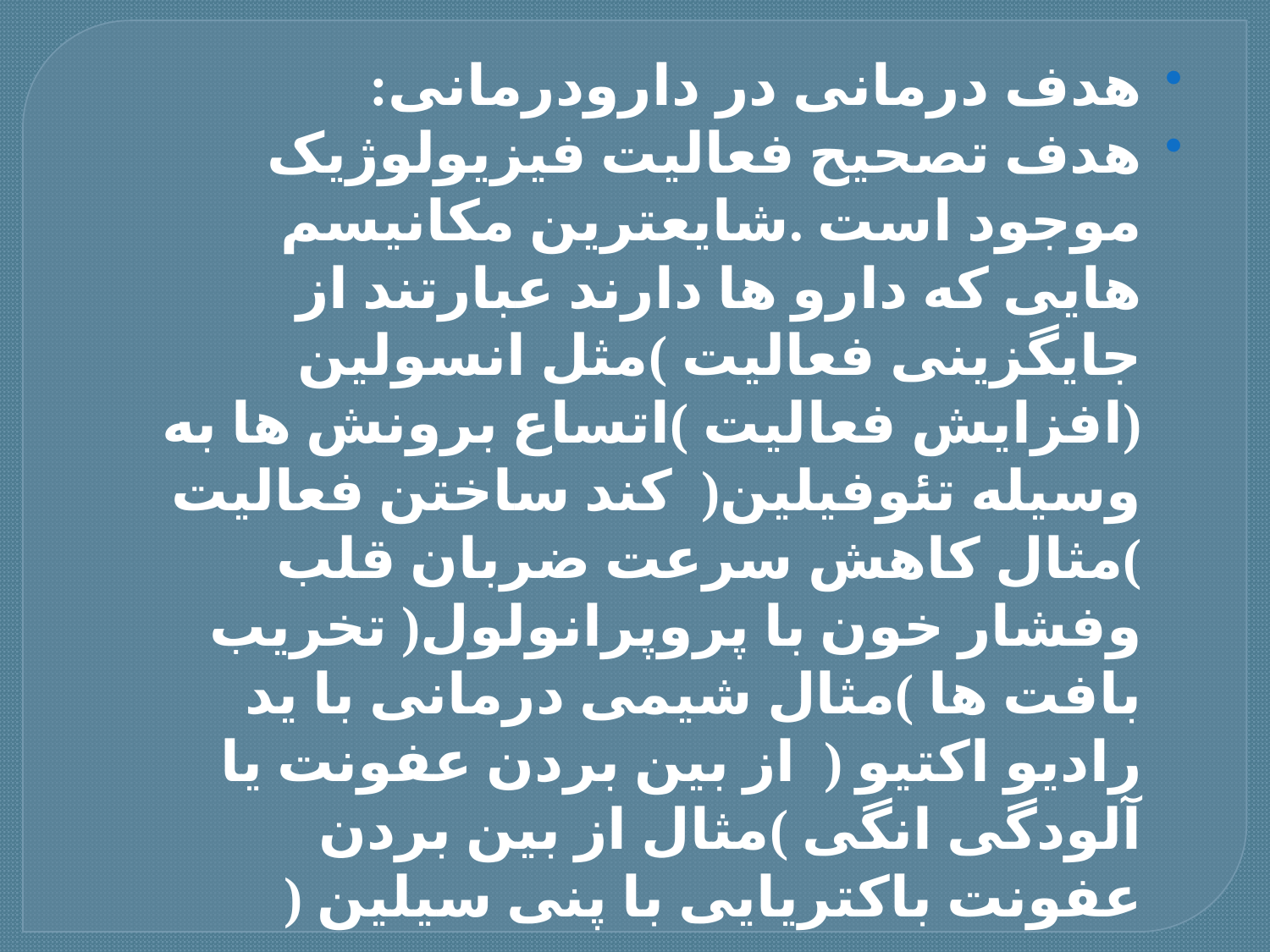

# هدف درمانی در دارودرمانی:
هدف تصحیح فعالیت فیزیولوژیک موجود است .شایعترین مکانیسم هایی که دارو ها دارند عبارتند از   جایگزینی فعالیت )مثل انسولین (افزایش فعالیت )اتساع برونش ها به وسیله تئوفیلین(  کند ساختن فعالیت )مثال کاهش سرعت ضربان قلب وفشار خون با پروپرانولول( تخریب بافت ها )مثال شیمی درمانی با ید رادیو اکتیو (  از بین بردن عفونت یا آلودگی انگی )مثال از بین بردن عفونت باکتریایی با پنی سیلین (